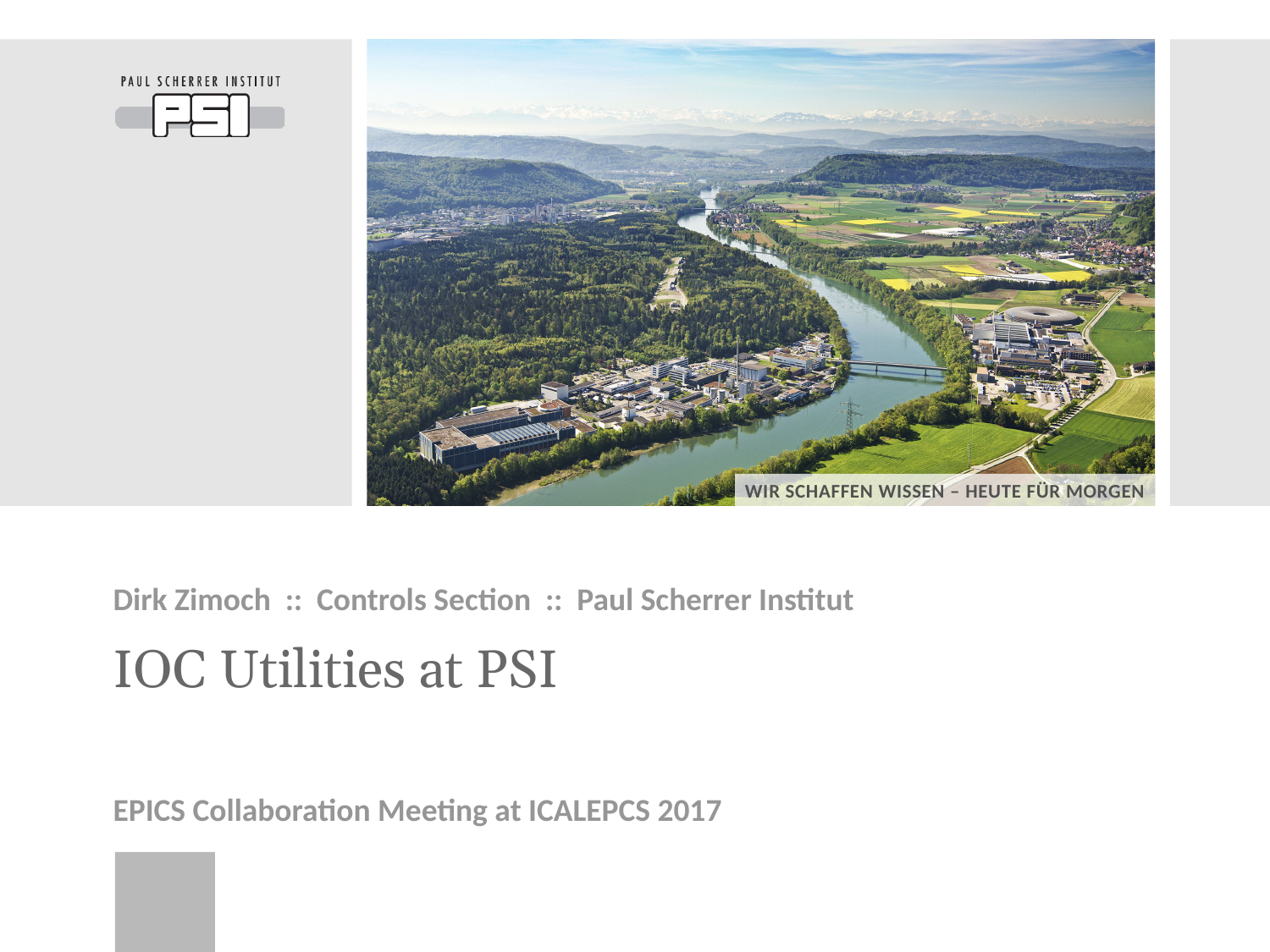

Dirk Zimoch  ::  Controls Section  ::  Paul Scherrer Institut
# IOC Utilities at PSI
EPICS Collaboration Meeting at ICALEPCS 2017